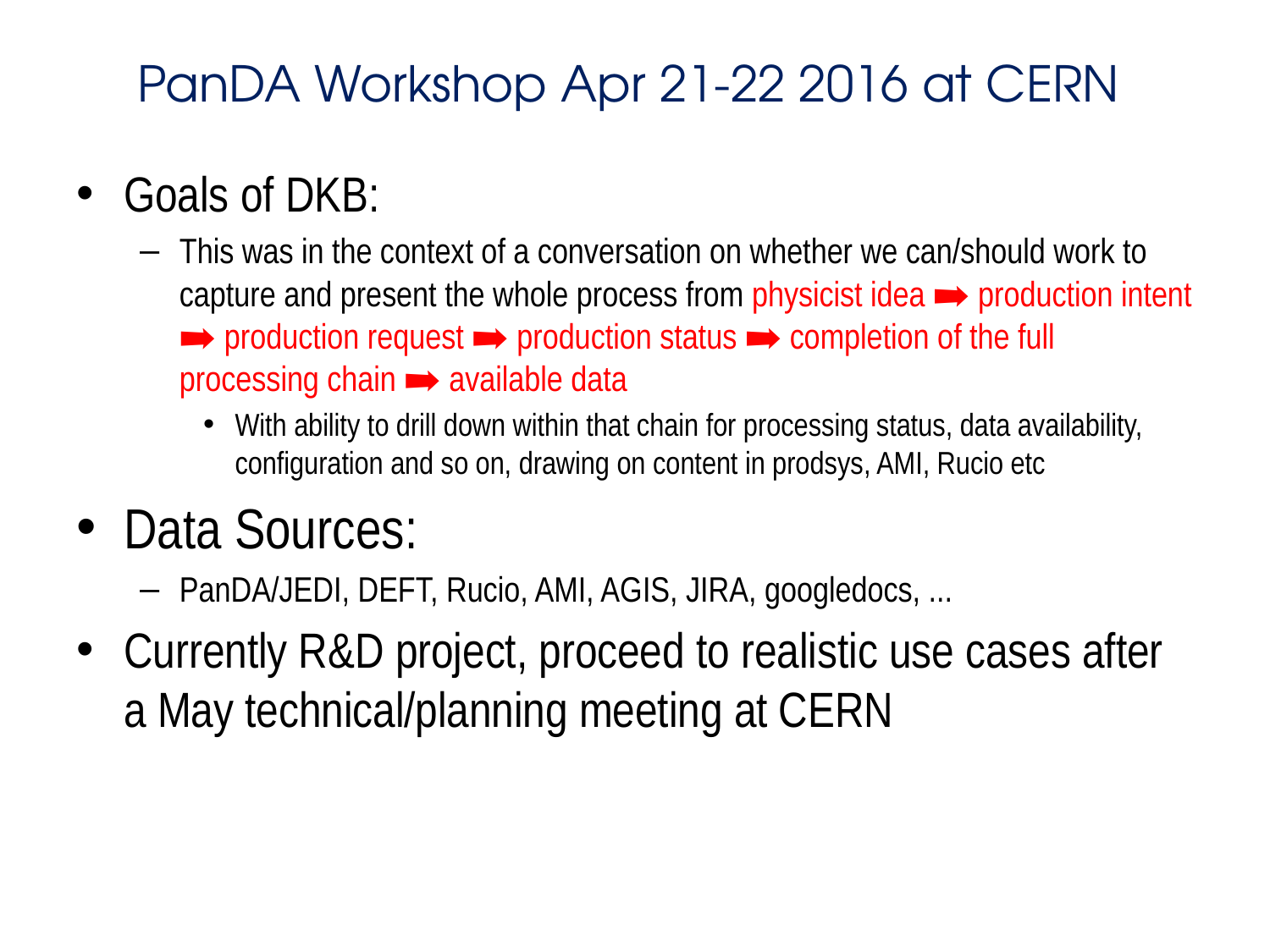

# PanDA Workshop Apr 21-22 2016 at CERN
Goals of DKB:
This was in the context of a conversation on whether we can/should work to capture and present the whole process from physicist idea ➡ production intent ➡ production request ➡ production status ➡ completion of the full processing chain ➡ available data
With ability to drill down within that chain for processing status, data availability, configuration and so on, drawing on content in prodsys, AMI, Rucio etc
Data Sources:
PanDA/JEDI, DEFT, Rucio, AMI, AGIS, JIRA, googledocs, ...
Currently R&D project, proceed to realistic use cases after a May technical/planning meeting at CERN